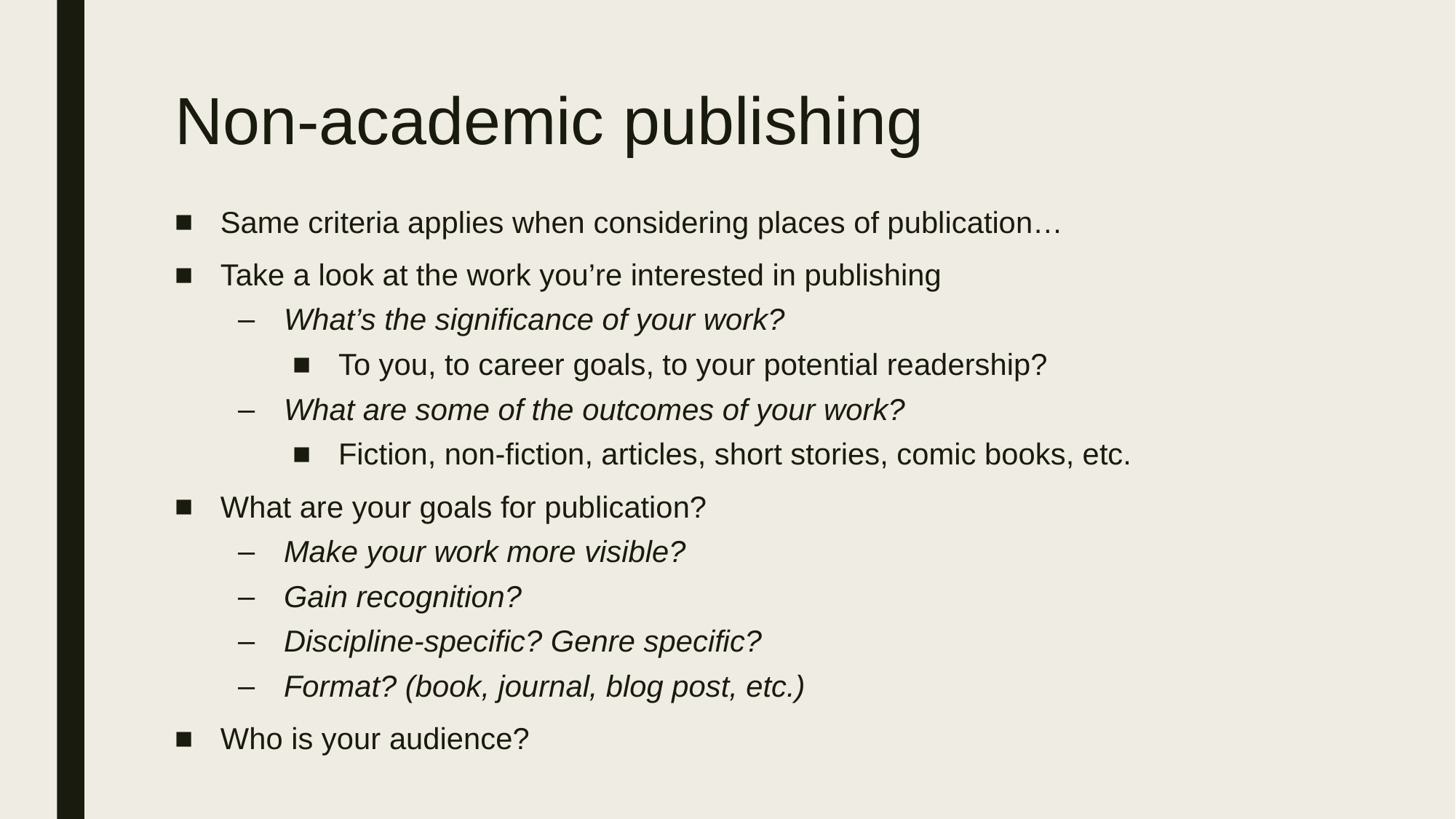

# Non-academic publishing
Same criteria applies when considering places of publication…
Take a look at the work you’re interested in publishing
What’s the significance of your work?
To you, to career goals, to your potential readership?
What are some of the outcomes of your work?
Fiction, non-fiction, articles, short stories, comic books, etc.
What are your goals for publication?
Make your work more visible?
Gain recognition?
Discipline-specific? Genre specific?
Format? (book, journal, blog post, etc.)
Who is your audience?